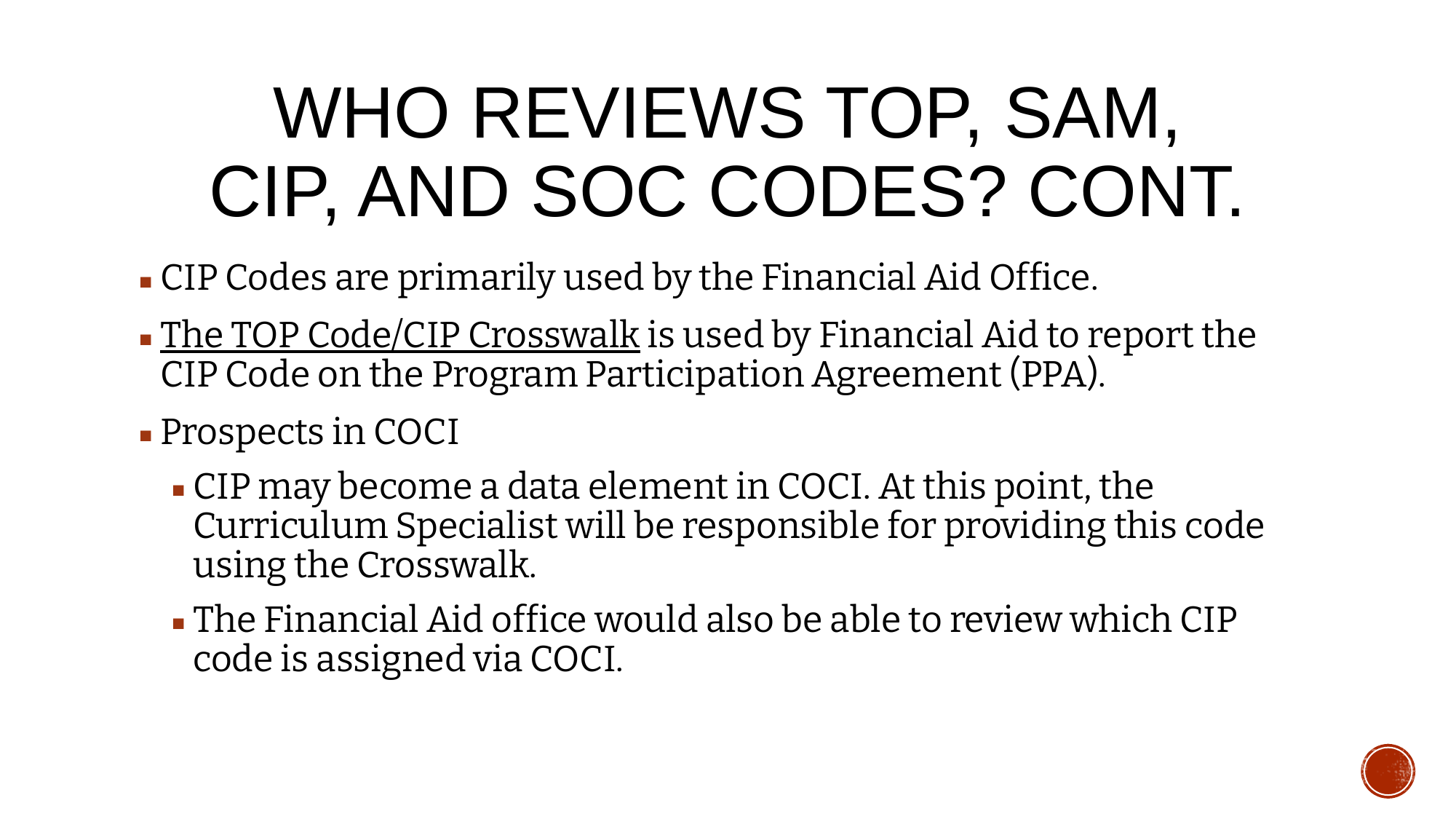

# WHO REVIEWS TOP, SAM, CIP, AND SOC CODES? CONT.
CIP Codes are primarily used by the Financial Aid Office.
The TOP Code/CIP Crosswalk is used by Financial Aid to report the CIP Code on the Program Participation Agreement (PPA).
Prospects in COCI
CIP may become a data element in COCI. At this point, the Curriculum Specialist will be responsible for providing this code using the Crosswalk.
The Financial Aid office would also be able to review which CIP code is assigned via COCI.